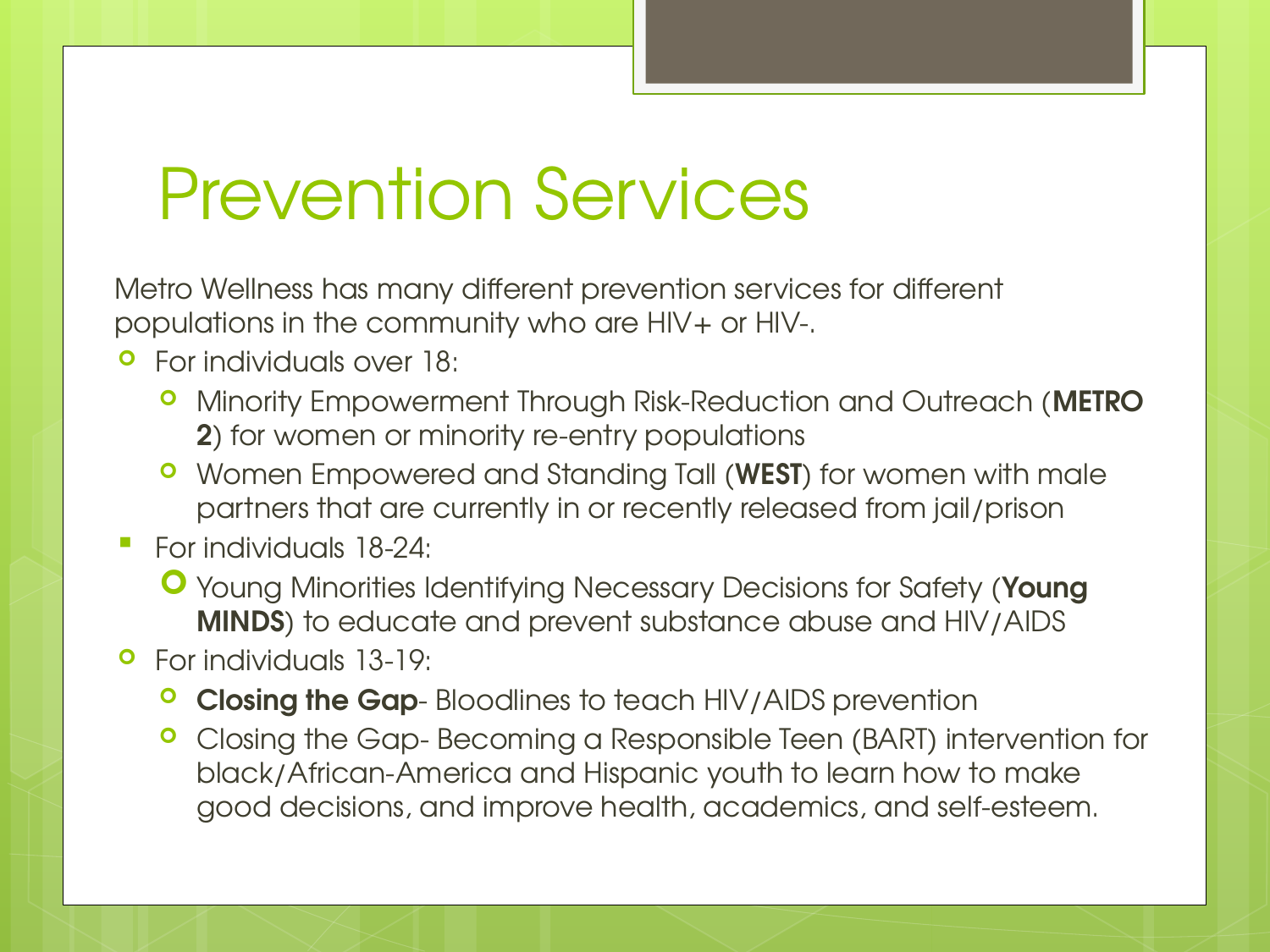

# Prevention Services
Metro Wellness has many different prevention services for different populations in the community who are HIV+ or HIV-.
For individuals over 18:
Minority Empowerment Through Risk-Reduction and Outreach (METRO 2) for women or minority re-entry populations
Women Empowered and Standing Tall (WEST) for women with male partners that are currently in or recently released from jail/prison
For individuals 18-24:
Young Minorities Identifying Necessary Decisions for Safety (Young MINDS) to educate and prevent substance abuse and HIV/AIDS
For individuals 13-19:
Closing the Gap- Bloodlines to teach HIV/AIDS prevention
Closing the Gap- Becoming a Responsible Teen (BART) intervention for black/African-America and Hispanic youth to learn how to make good decisions, and improve health, academics, and self-esteem.